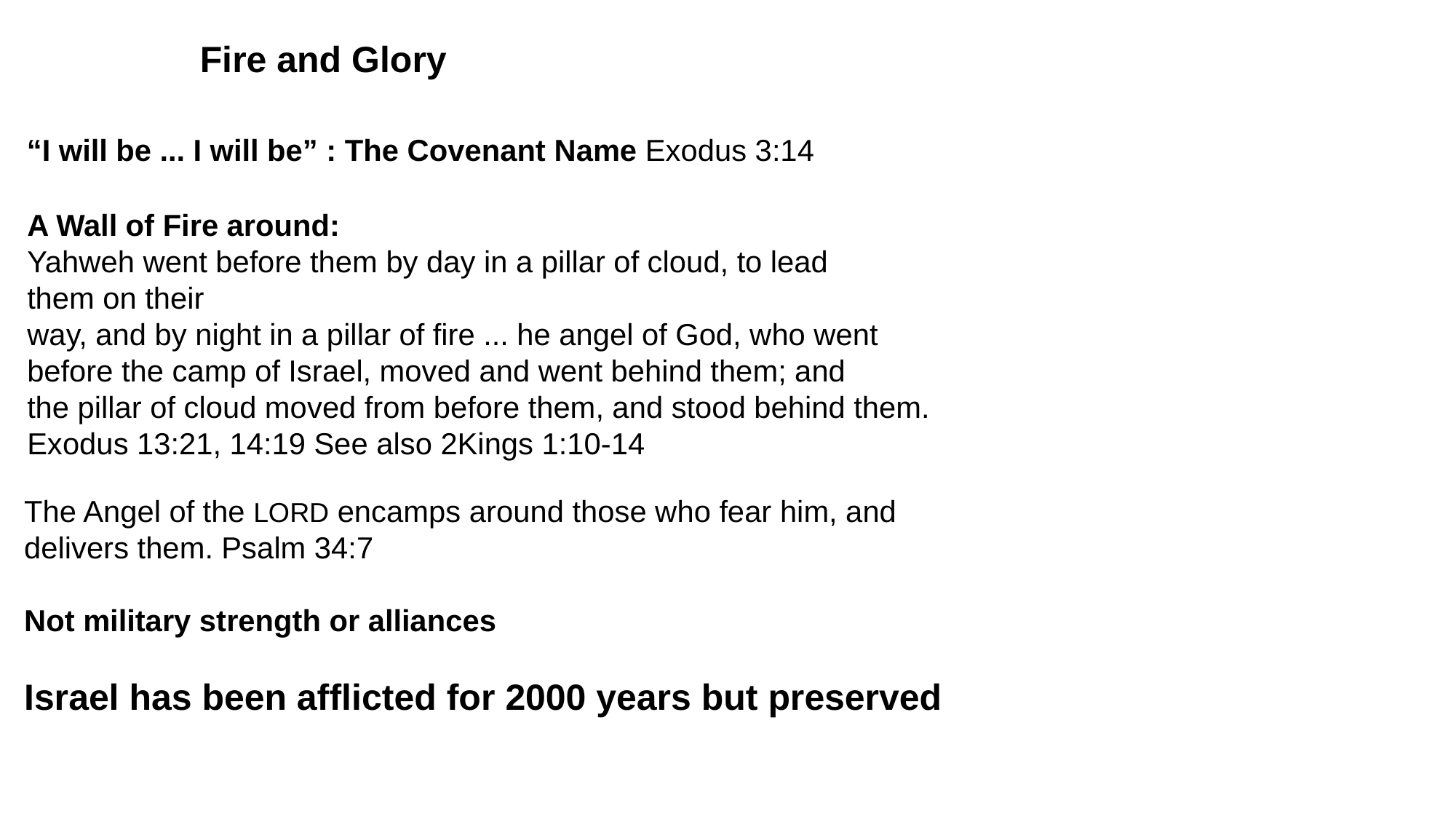

Fire and Glory
“I will be ... I will be” : The Covenant Name Exodus 3:14
A Wall of Fire around:
Yahweh went before them by day in a pillar of cloud, to lead
them on their
way, and by night in a pillar of fire ... he angel of God, who went
before the camp of Israel, moved and went behind them; and
the pillar of cloud moved from before them, and stood behind them.
Exodus 13:21, 14:19 See also 2Kings 1:10-14
The Angel of the LORD encamps around those who fear him, and delivers them. Psalm 34:7

Not military strength or alliances

Israel has been afflicted for 2000 years but preserved